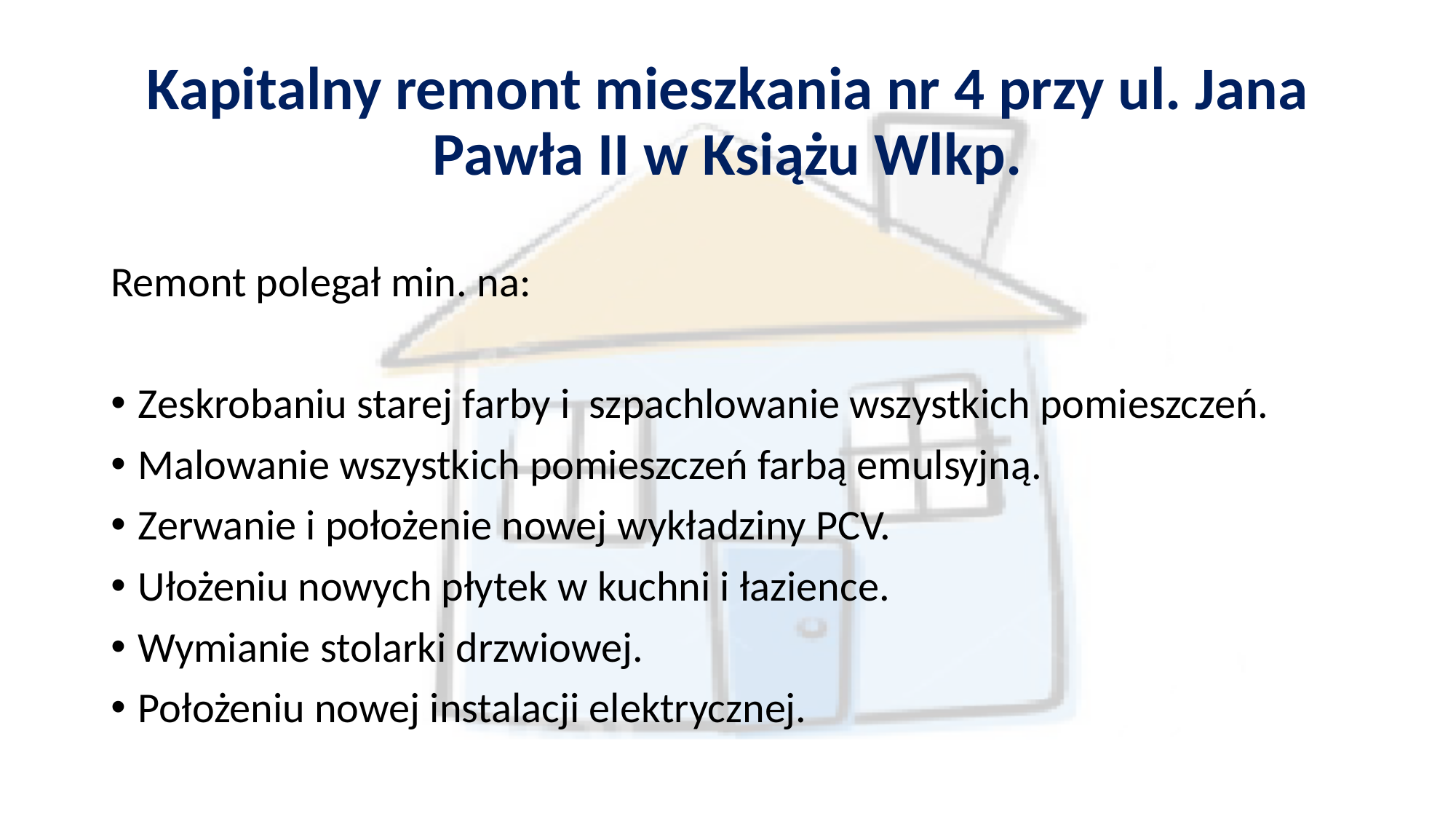

# Kapitalny remont mieszkania nr 4 przy ul. Jana Pawła II w Książu Wlkp.
Remont polegał min. na:

Zeskrobaniu starej farby i  szpachlowanie wszystkich pomieszczeń.
Malowanie wszystkich pomieszczeń farbą emulsyjną.
Zerwanie i położenie nowej wykładziny PCV.
Ułożeniu nowych płytek w kuchni i łazience.
Wymianie stolarki drzwiowej.
Położeniu nowej instalacji elektrycznej.